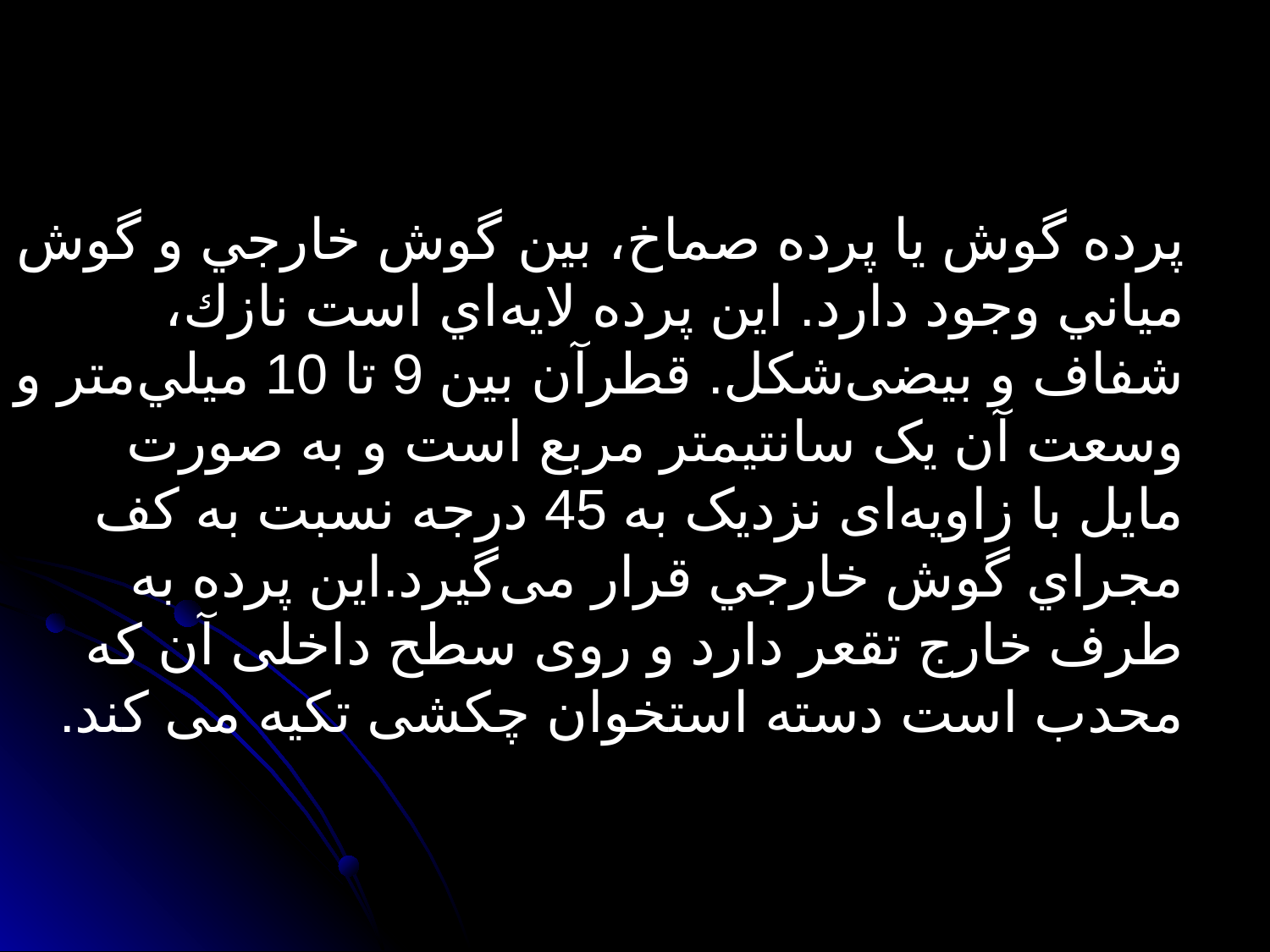

پرده صماخ
   پرده گوش یا پرده صماخ، بین گوش خارجي و گوش مياني وجود دارد. این پرده لایه‌اي است نازك، شفاف و بیضی‌شکل. قطرآن بین 9 تا 10 ميلي‌متر و وسعت آن یک سانتیمتر مربع است و به صورت مايل با زاويه‌ای نزدیک به 45 درجه نسبت به كف مجراي گوش خارجي قرار می‌گیرد.این پرده به طرف خارج تقعر دارد و روی سطح داخلی آن که محدب است دسته استخوان چکشی تکیه می کند.